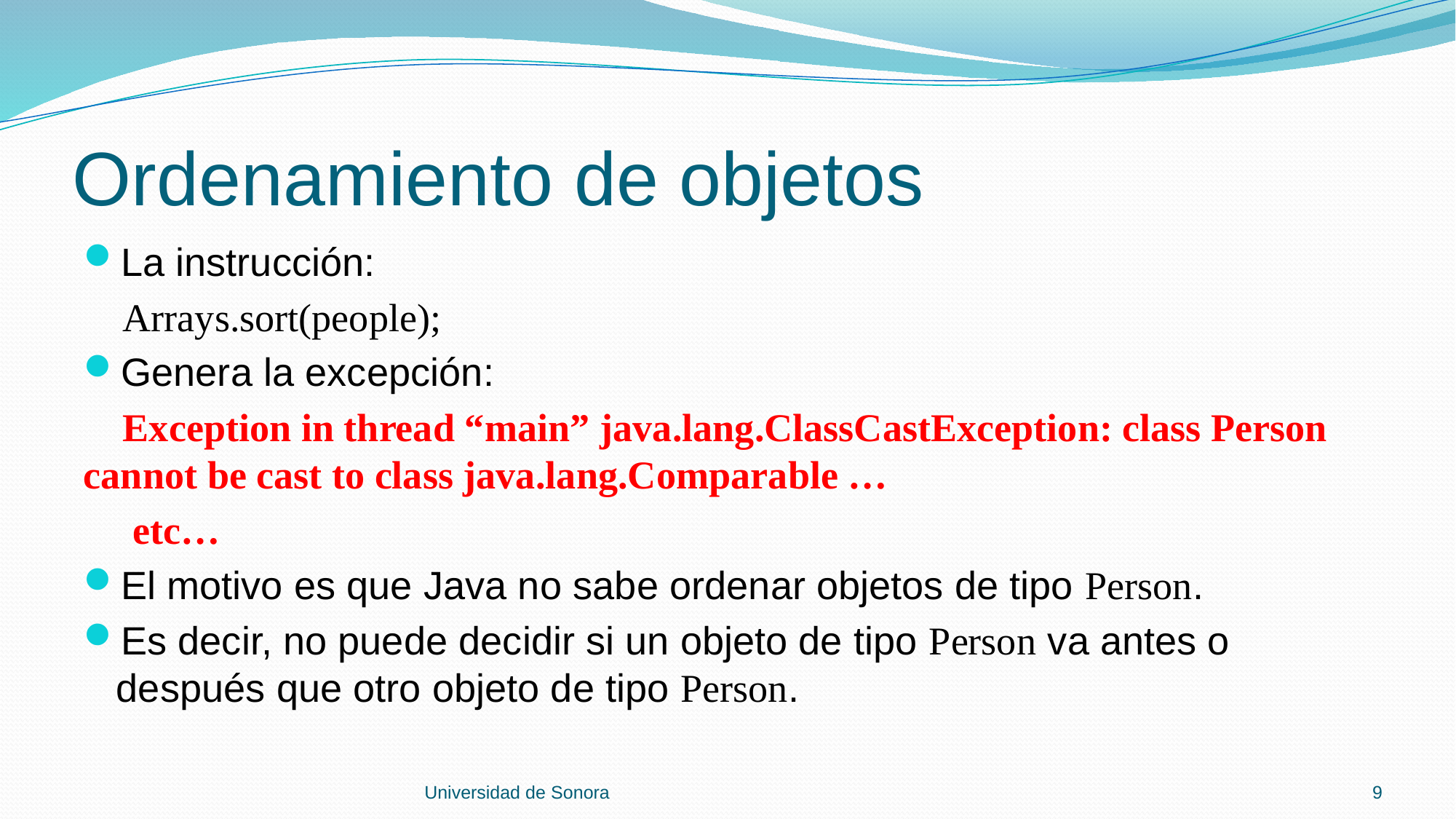

# Ordenamiento de objetos
La instrucción:
    Arrays.sort(people);
Genera la excepción:
    Exception in thread “main” java.lang.ClassCastException: class Person cannot be cast to class java.lang.Comparable …
     etc…
El motivo es que Java no sabe ordenar objetos de tipo Person.
Es decir, no puede decidir si un objeto de tipo Person va antes o después que otro objeto de tipo Person.
Universidad de Sonora
9